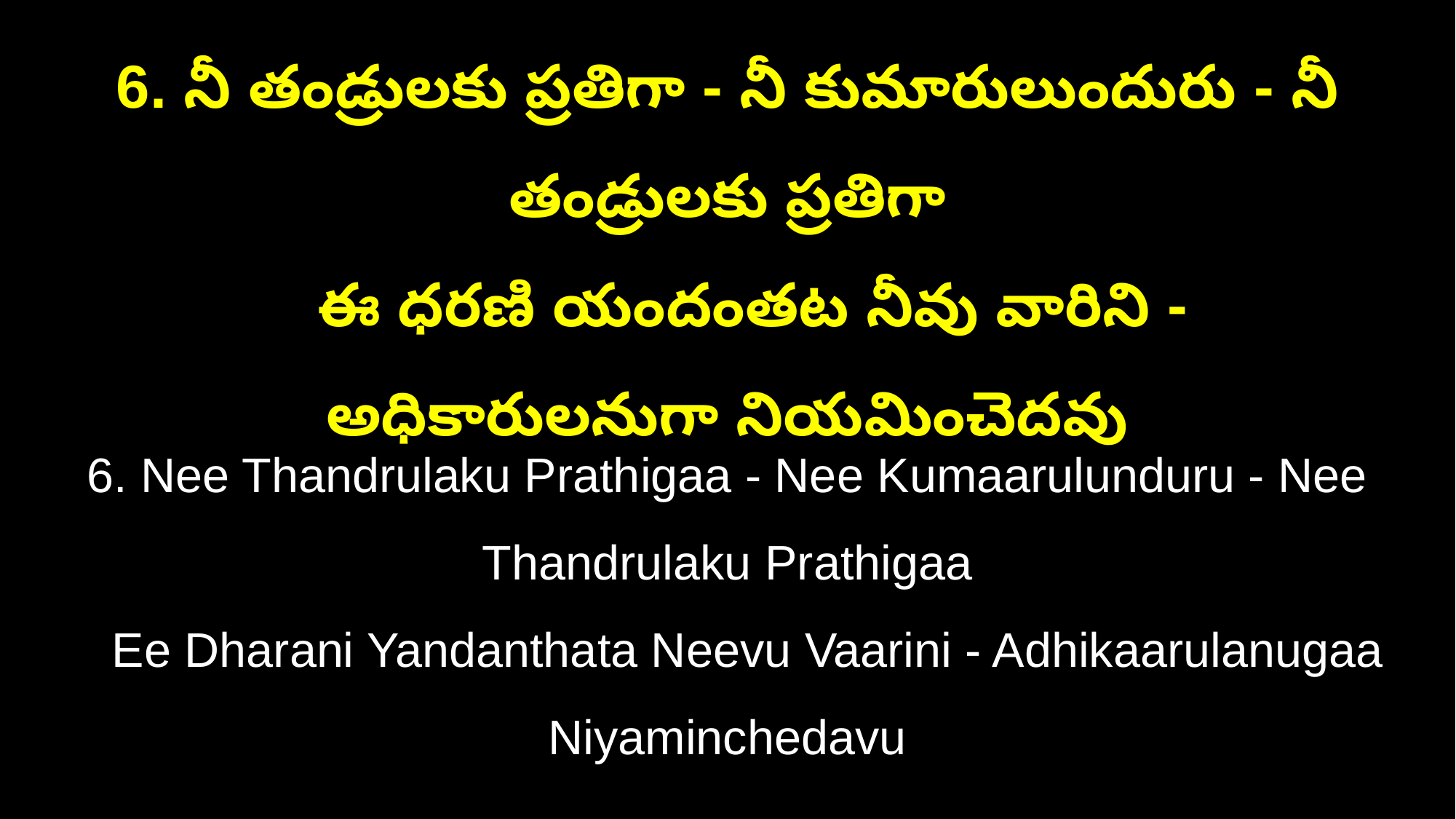

6. నీ తండ్రులకు ప్రతిగా - నీ కుమారులుందురు - నీ తండ్రులకు ప్రతిగా
   ఈ ధరణి యందంతట నీవు వారిని - అధికారులనుగా నియమించెదవు
6. Nee Thandrulaku Prathigaa - Nee Kumaarulunduru - Nee Thandrulaku Prathigaa
   Ee Dharani Yandanthata Neevu Vaarini - Adhikaarulanugaa Niyaminchedavu